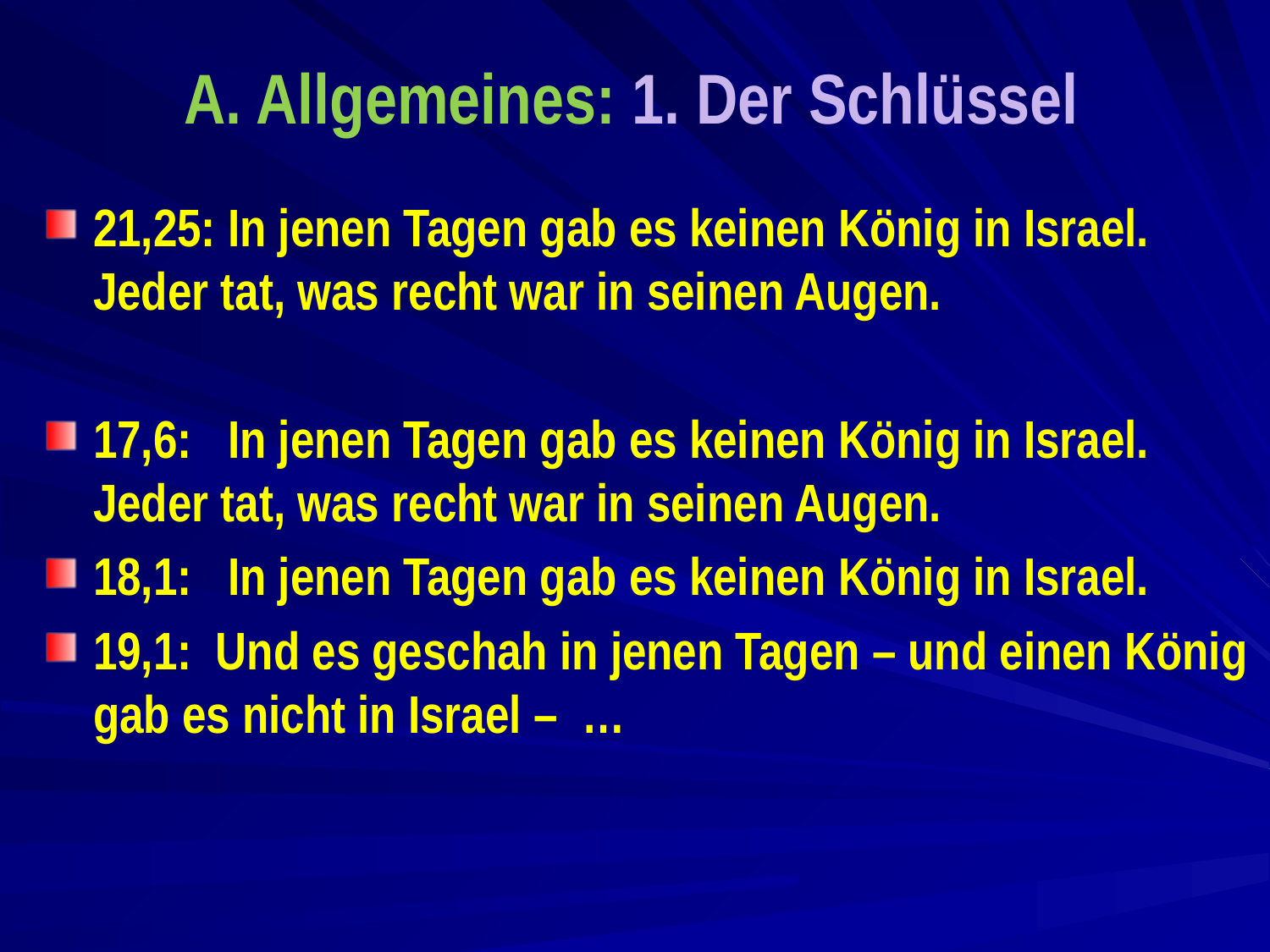

# A. Allgemeines: 1. Der Schlüssel
21,25: In jenen Tagen gab es keinen König in Israel. Jeder tat, was recht war in seinen Augen.

17,6:   In jenen Tagen gab es keinen König in Israel. Jeder tat, was recht war in seinen Augen.
18,1:   In jenen Tagen gab es keinen König in Israel.
19,1:  Und es geschah in jenen Tagen – und einen König gab es nicht in Israel –  …